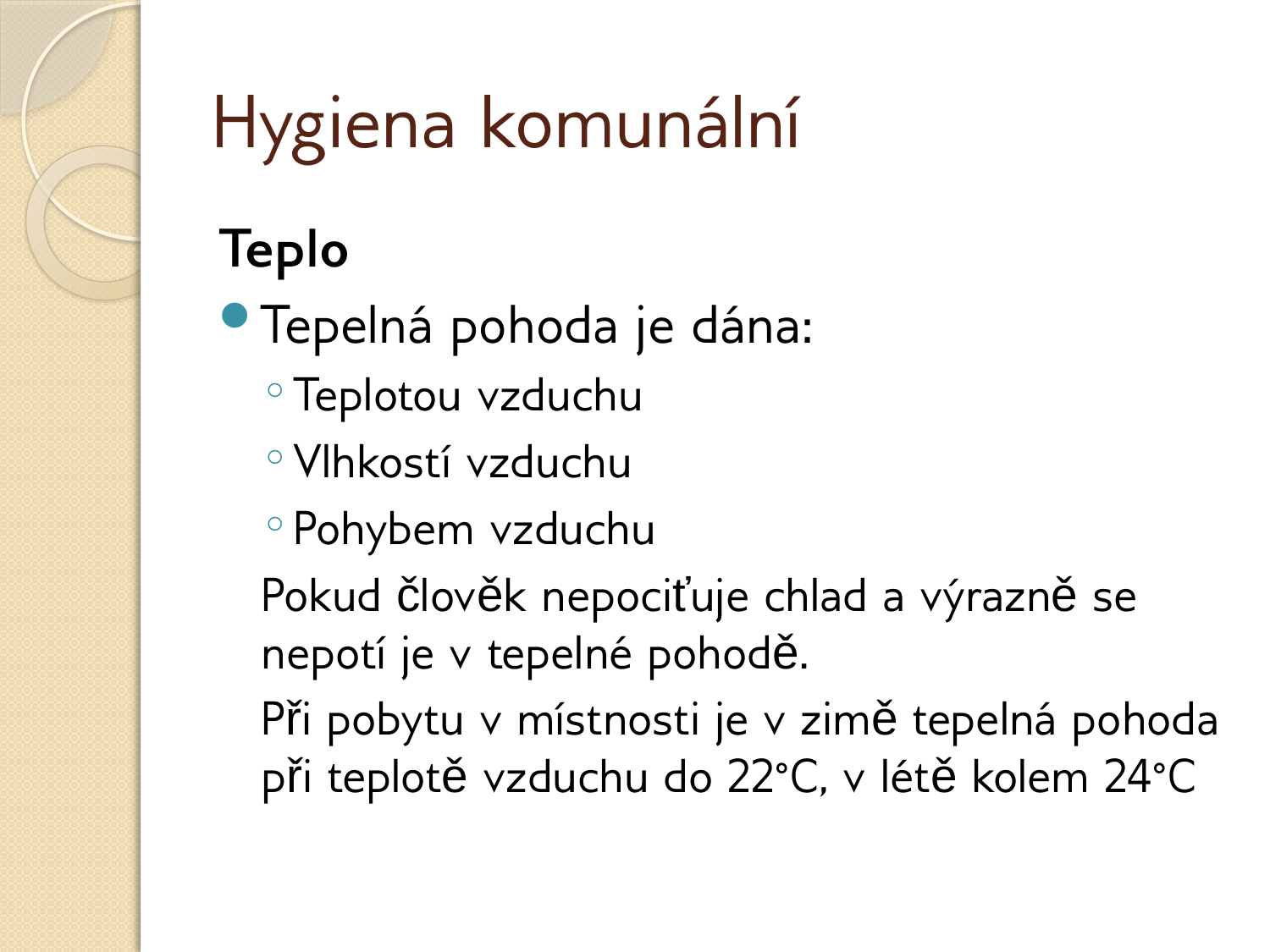

# Hygiena komunální
Teplo
Tepelná pohoda je dána:
Teplotou vzduchu
Vlhkostí vzduchu
Pohybem vzduchu
Pokud člověk nepociťuje chlad a výrazně se nepotí je v tepelné pohodě.
Při pobytu v místnosti je v zimě tepelná pohoda při teplotě vzduchu do 22°C, v létě kolem 24°C